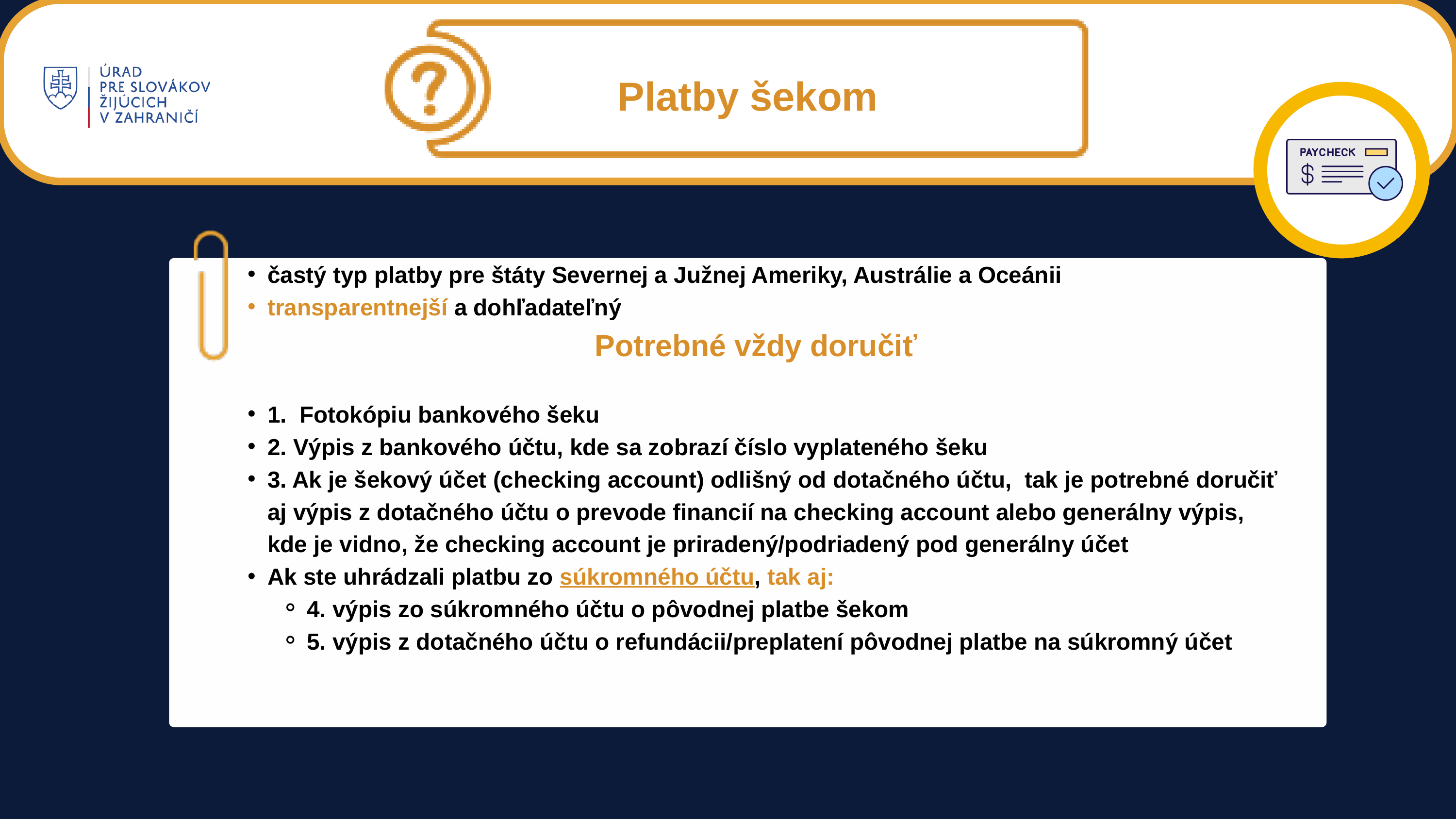

Platby šekom

častý typ platby pre štáty Severnej a Južnej Ameriky, Austrálie a Oceánii
transparentnejší a dohľadateľný
Potrebné vždy doručiť

1.  Fotokópiu bankového šeku
2. Výpis z bankového účtu, kde sa zobrazí číslo vyplateného šeku
3. Ak je šekový účet (checking account) odlišný od dotačného účtu,  tak je potrebné doručiť aj výpis z dotačného účtu o prevode financií na checking account alebo generálny výpis, kde je vidno, že checking account je priradený/podriadený pod generálny účet
Ak ste uhrádzali platbu zo súkromného účtu, tak aj:
4. výpis zo súkromného účtu o pôvodnej platbe šekom
5. výpis z dotačného účtu o refundácii/preplatení pôvodnej platbe na súkromný účet